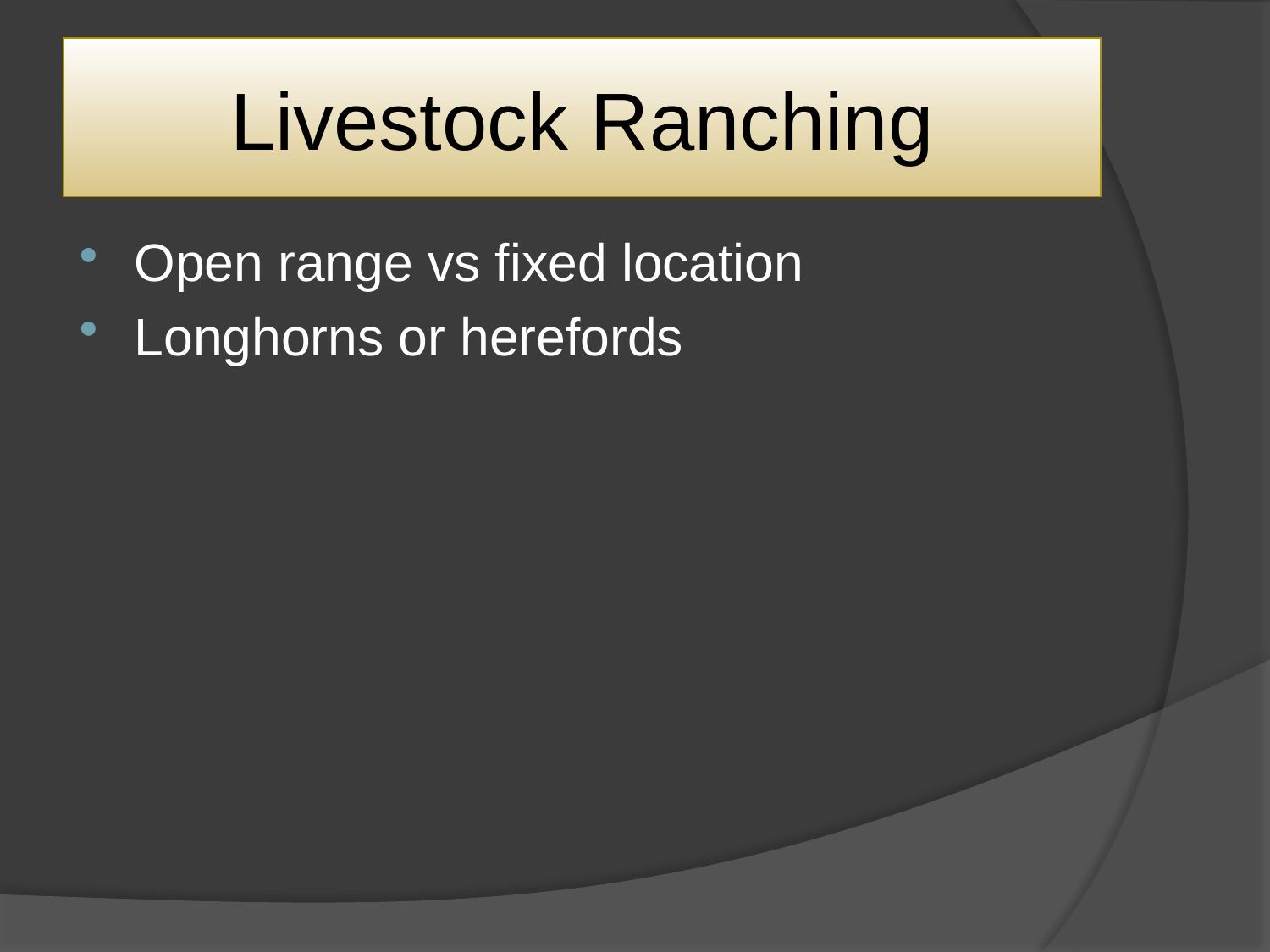

# Livestock Ranching
Open range vs fixed location
Longhorns or herefords